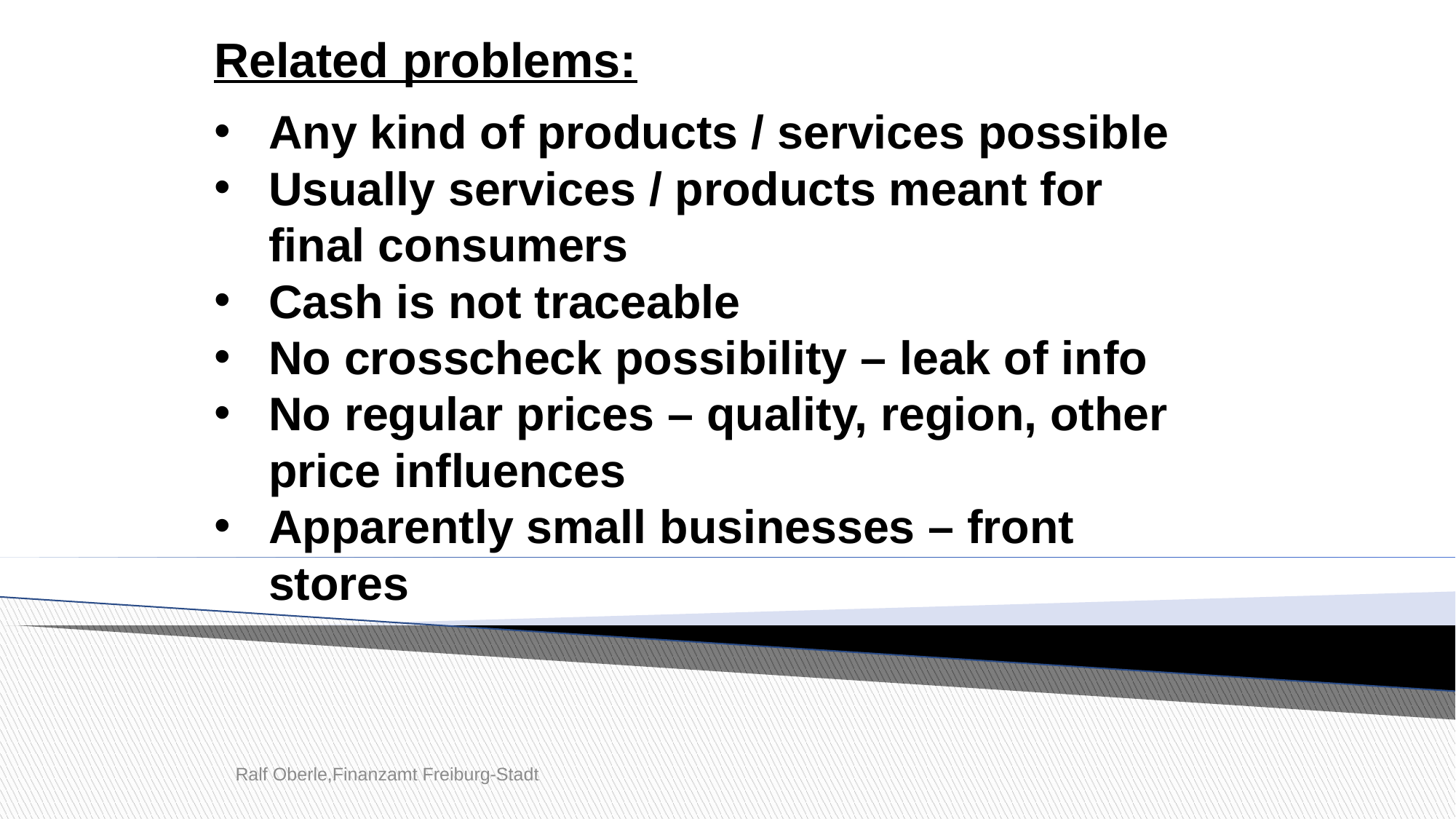

Related problems:

Any kind of products / services possible
Usually services / products meant for final consumers
Cash is not traceable
No crosscheck possibility – leak of info
No regular prices – quality, region, other price influences
Apparently small businesses – front stores
Ralf Oberle,Finanzamt Freiburg-Stadt